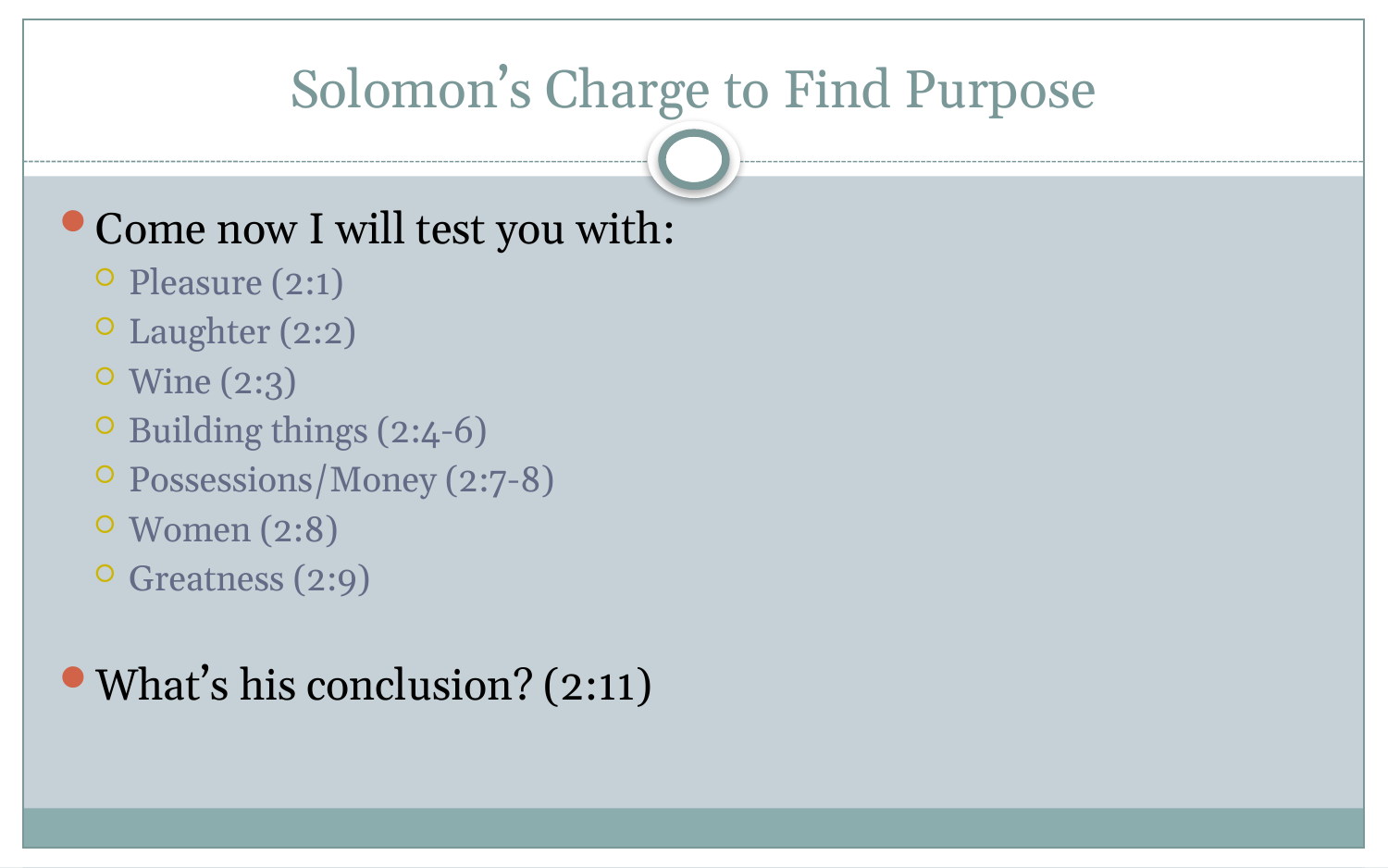

# Solomon’s Charge to Find Purpose
Come now I will test you with:
Pleasure (2:1)
Laughter (2:2)
Wine (2:3)
Building things (2:4-6)
Possessions/Money (2:7-8)
Women (2:8)
Greatness (2:9)

What’s his conclusion? (2:11)